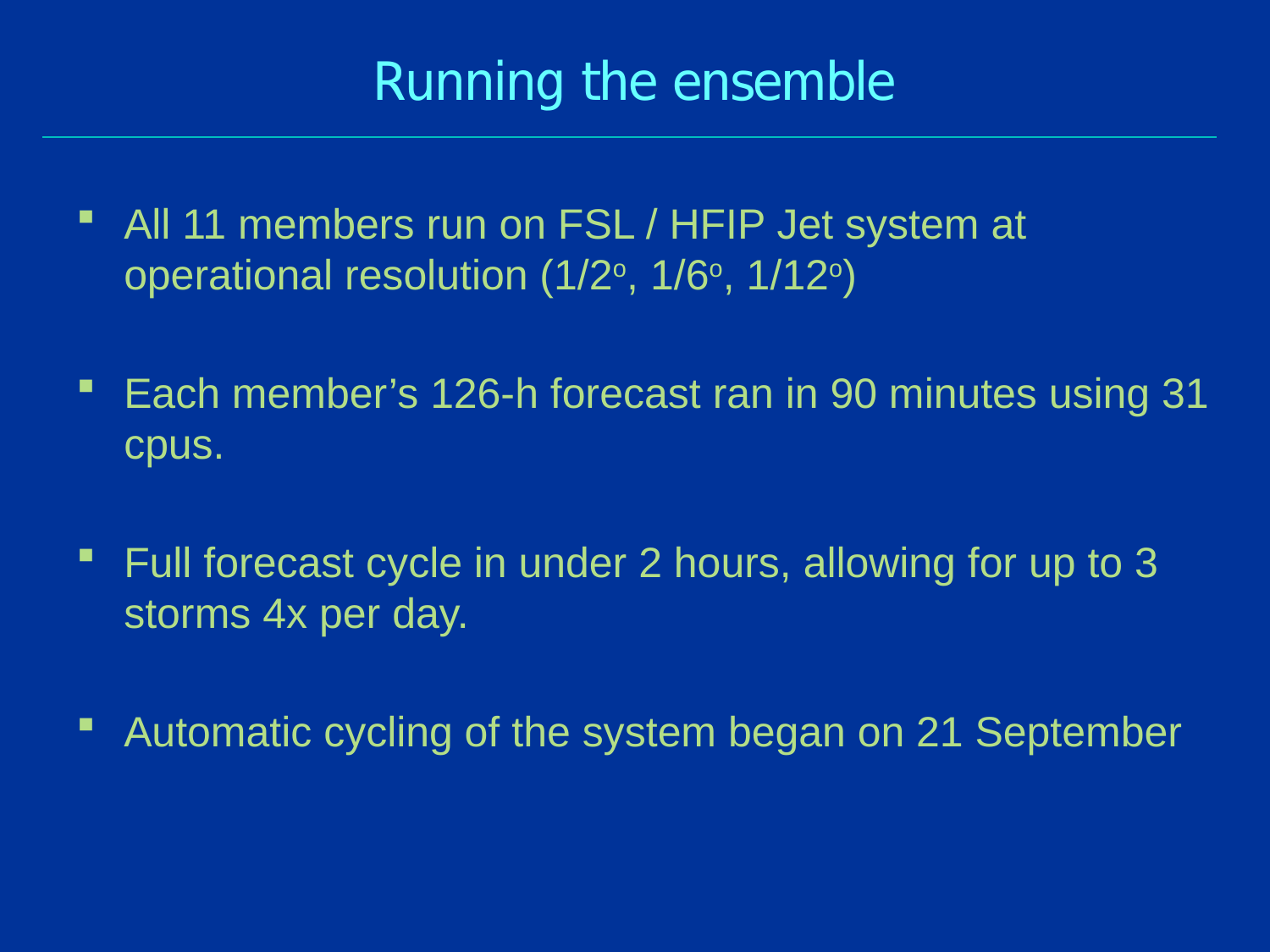

# Running the ensemble
All 11 members run on FSL / HFIP Jet system at operational resolution (1/2o, 1/6o, 1/12o)

Each member’s 126-h forecast ran in 90 minutes using 31 cpus.

Full forecast cycle in under 2 hours, allowing for up to 3 storms 4x per day.

Automatic cycling of the system began on 21 September